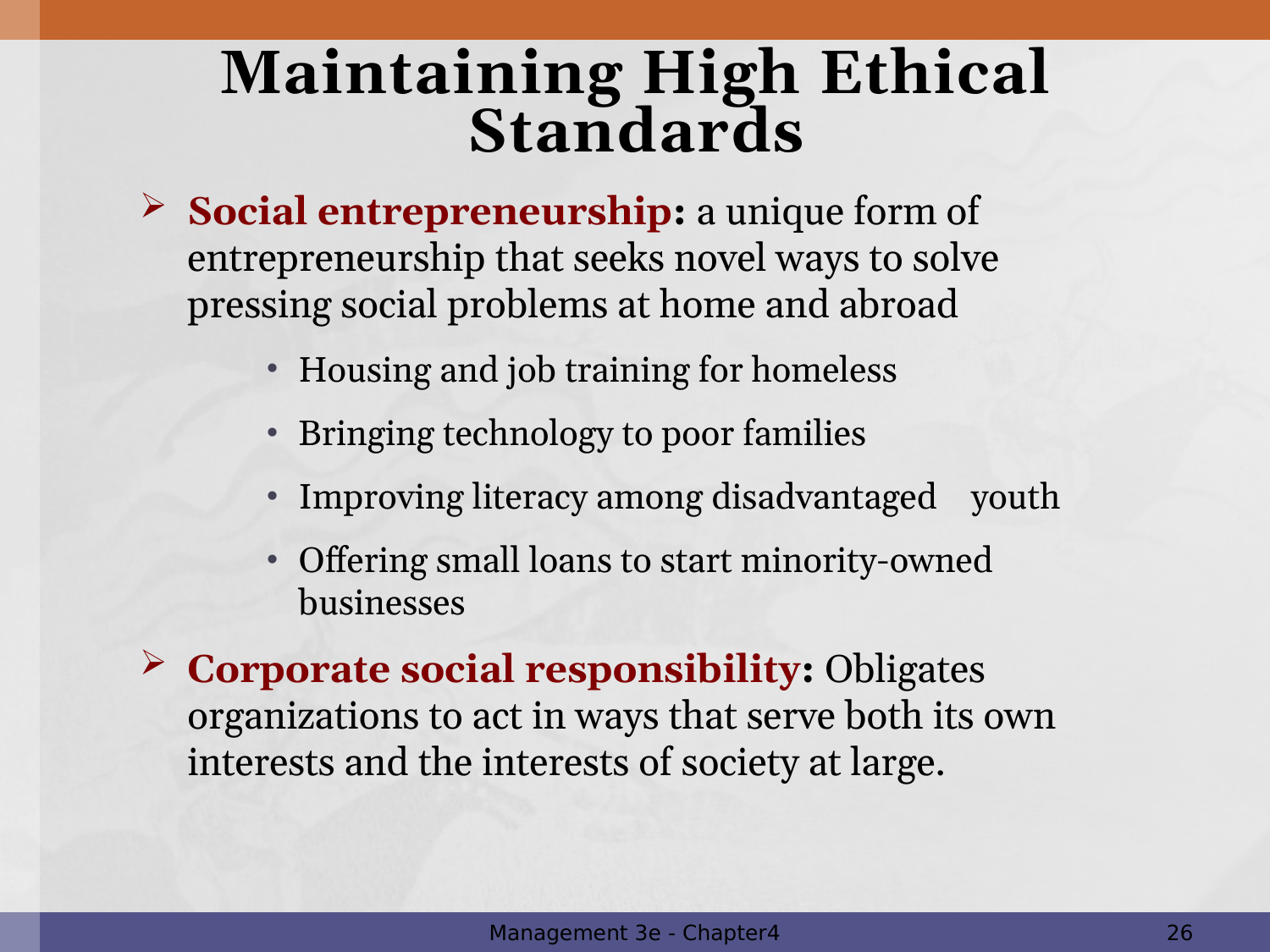

# Maintaining High Ethical Standards
Social entrepreneurship: a unique form of entrepreneurship that seeks novel ways to solve pressing social problems at home and abroad
Housing and job training for homeless
Bringing technology to poor families
Improving literacy among disadvantaged    youth
Offering small loans to start minority-owned businesses
Corporate social responsibility: Obligates organizations to act in ways that serve both its own interests and the interests of society at large.

Management 3e - Chapter4
26